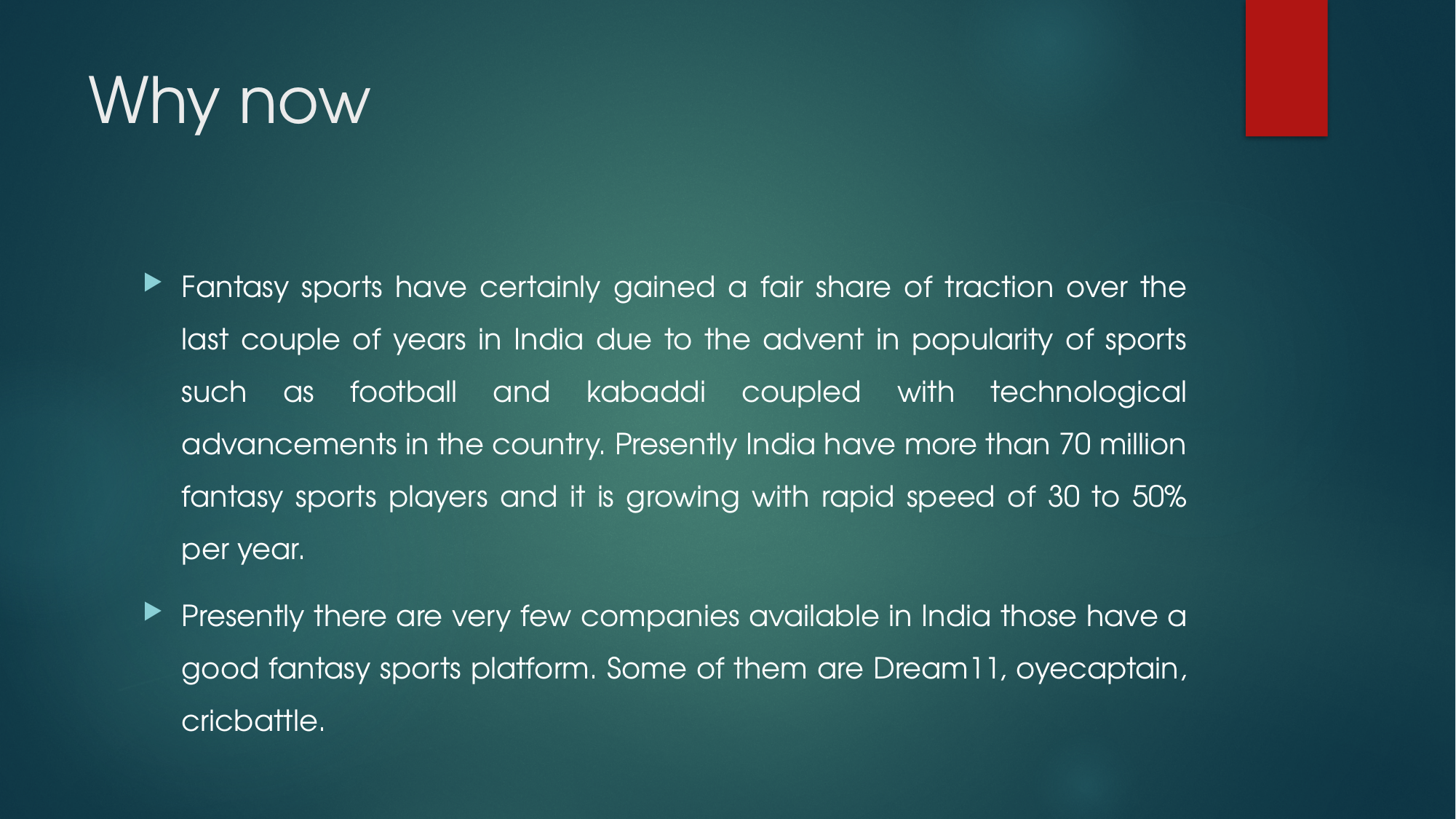

# Why now
Fantasy sports have certainly gained a fair share of traction over the last couple of years in India due to the advent in popularity of sports such as football and kabaddi coupled with technological advancements in the country. Presently India have more than 70 million fantasy sports players and it is growing with rapid speed of 30 to 50% per year.
Presently there are very few companies available in India those have a good fantasy sports platform. Some of them are Dream11, oyecaptain, cricbattle.